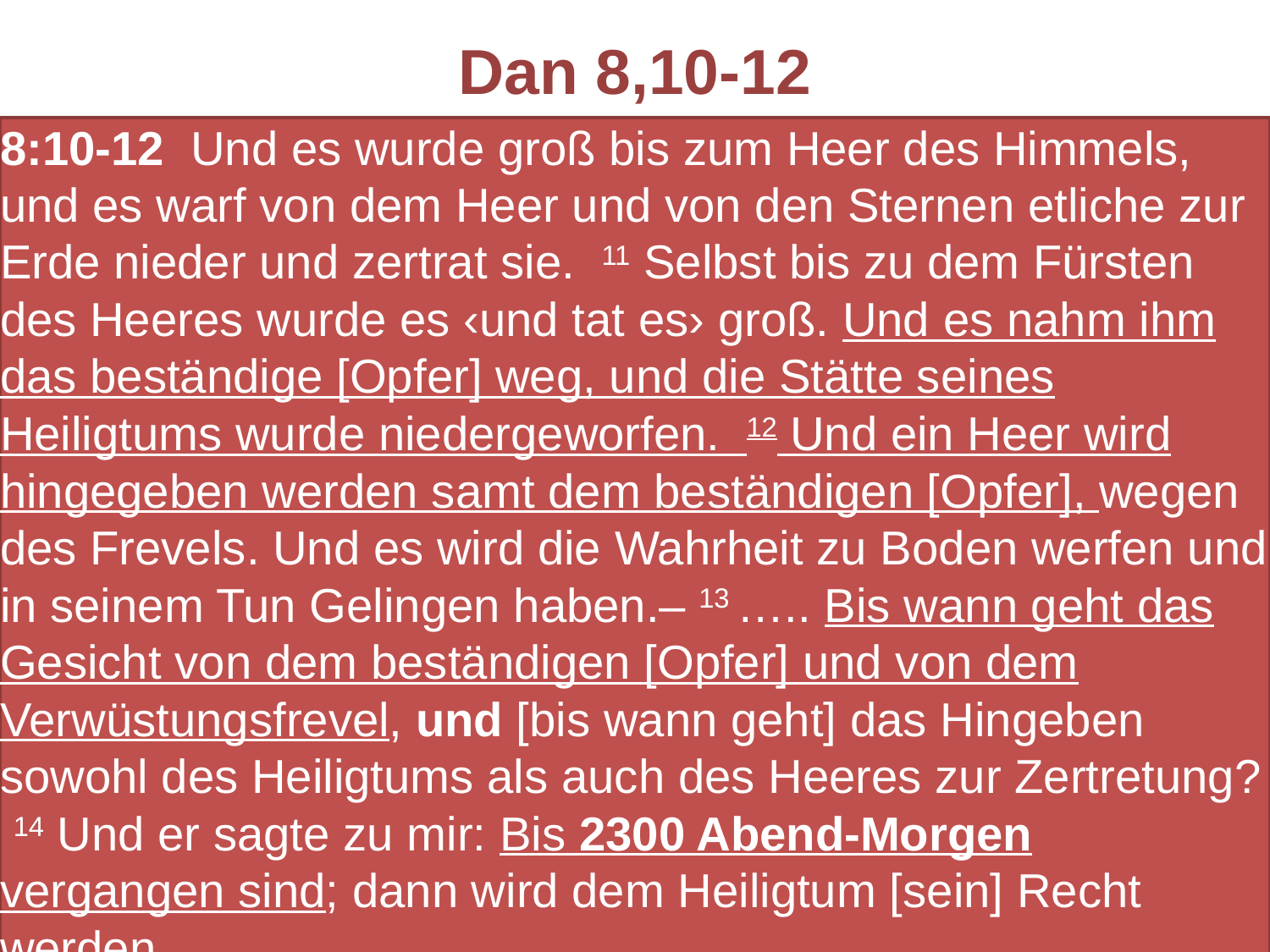

# Dan 8,10-12
8:10-12  Und es wurde groß bis zum Heer des Himmels, und es warf von dem Heer und von den Sternen etliche zur Erde nieder und zertrat sie.  11 Selbst bis zu dem Fürsten des Heeres wurde es ‹und tat es› groß. Und es nahm ihm das beständige [Opfer] weg, und die Stätte seines Heiligtums wurde niedergeworfen.  12 Und ein Heer wird hingegeben werden samt dem beständigen [Opfer], wegen des Frevels. Und es wird die Wahrheit zu Boden werfen und in seinem Tun Gelingen haben.– 13 ….. Bis wann geht das Gesicht von dem beständigen [Opfer] und von dem Verwüstungsfrevel, und [bis wann geht] das Hingeben sowohl des Heiligtums als auch des Heeres zur Zertretung?  14 Und er sagte zu mir: Bis 2300 Abend-Morgen vergangen sind; dann wird dem Heiligtum [sein] Recht werden.